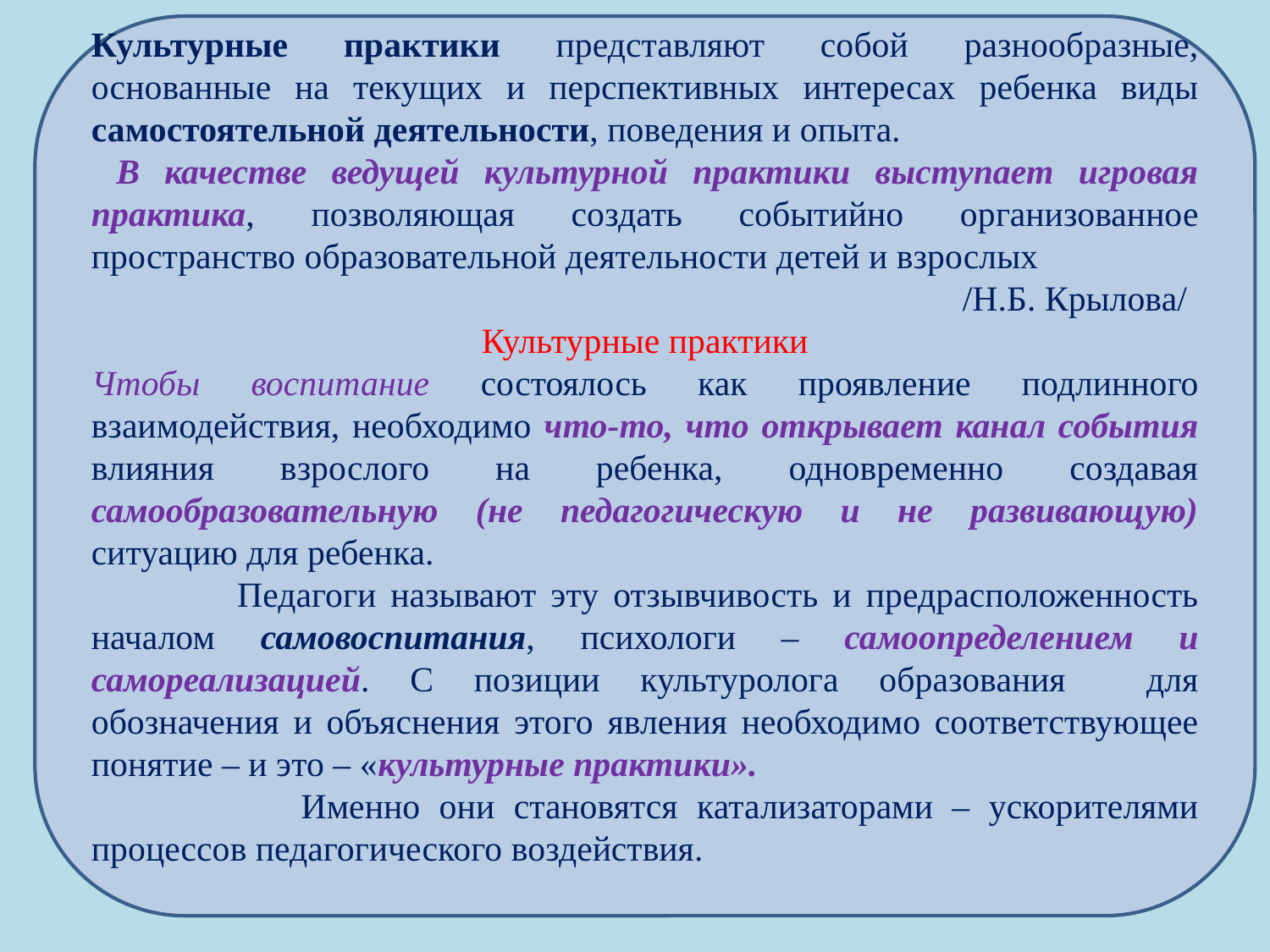

Культурные практики представляют собой разнообразные, основанные на текущих и перспективных интересах ребенка виды самостоятельной деятельности, поведения и опыта.
 В качестве ведущей культурной практики выступает игровая практика, позволяющая создать событийно организованное пространство образовательной деятельности детей и взрослых
                                                                                                  /Н.Б. Крылова/
Культурные практики
Чтобы воспитание состоялось как проявление подлинного взаимодействия, необходимо что-то, что открывает канал события влияния взрослого на ребенка, одновременно создавая самообразовательную (не педагогическую и не развивающую) ситуацию для ребенка.
          Педагоги называют эту отзывчивость и предрасположенность началом самовоспитания, психологи – самоопределением и самореализацией. С позиции культуролога образования  для обозначения и объяснения этого явления необходимо соответствующее понятие – и это – «культурные практики».
           Именно они становятся катализаторами – ускорителями процессов педагогического воздействия.